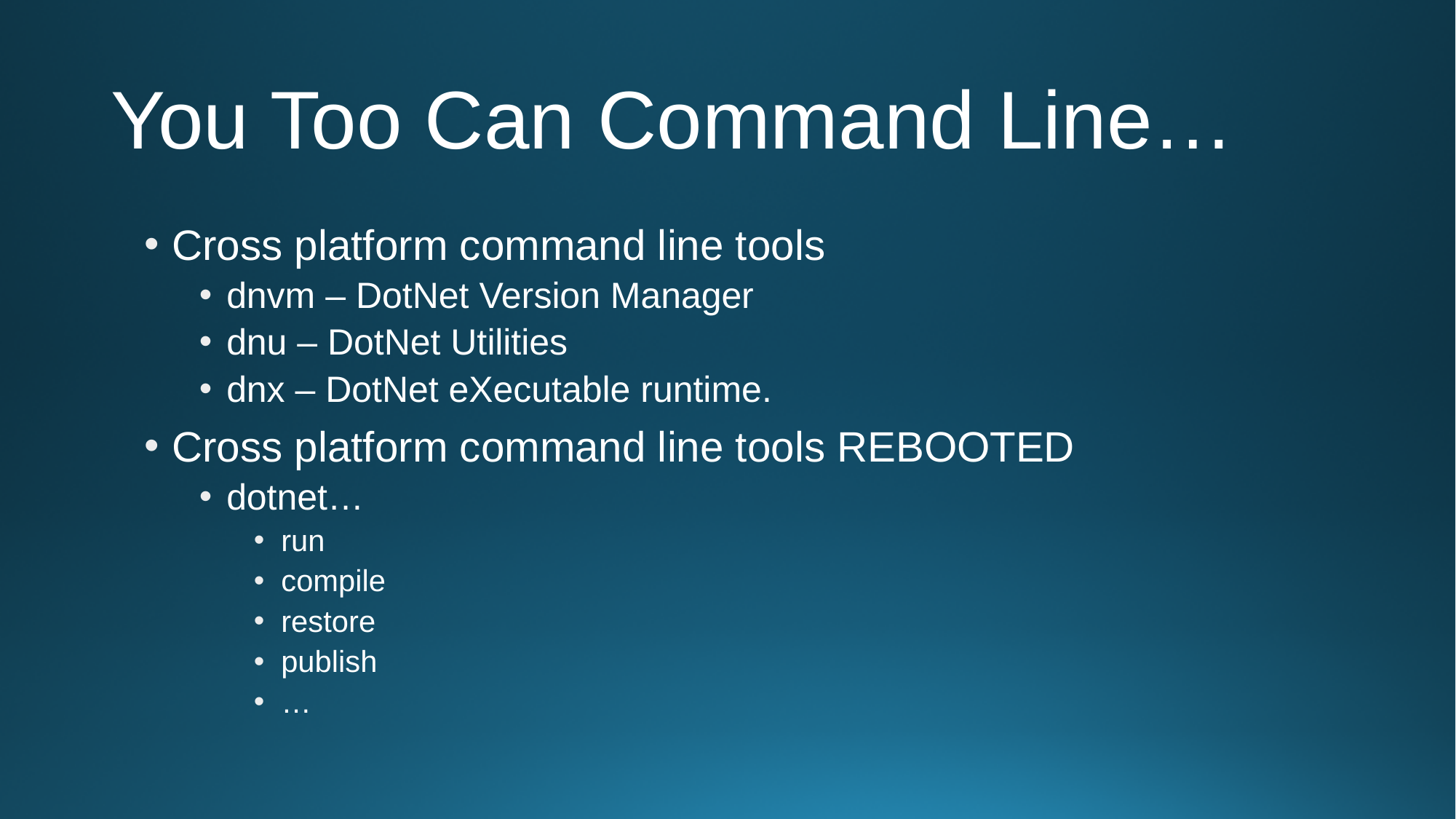

# You Too Can Command Line…
Cross platform command line tools
dnvm – DotNet Version Manager
dnu – DotNet Utilities
dnx – DotNet eXecutable runtime.
Cross platform command line tools REBOOTED
dotnet…
run
compile
restore
publish
…